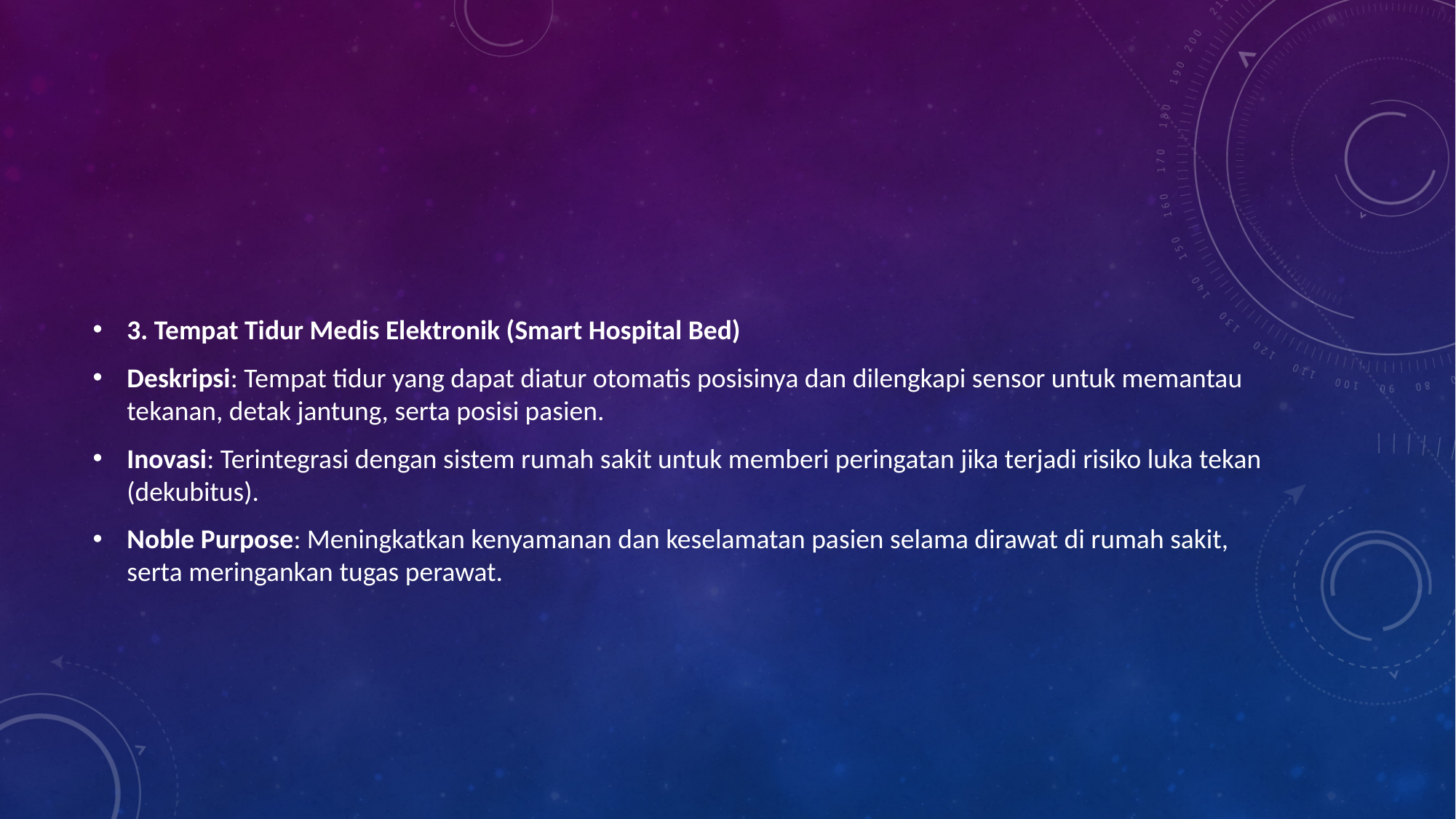

3. Tempat Tidur Medis Elektronik (Smart Hospital Bed)
Deskripsi: Tempat tidur yang dapat diatur otomatis posisinya dan dilengkapi sensor untuk memantau tekanan, detak jantung, serta posisi pasien.
Inovasi: Terintegrasi dengan sistem rumah sakit untuk memberi peringatan jika terjadi risiko luka tekan (dekubitus).
Noble Purpose: Meningkatkan kenyamanan dan keselamatan pasien selama dirawat di rumah sakit, serta meringankan tugas perawat.